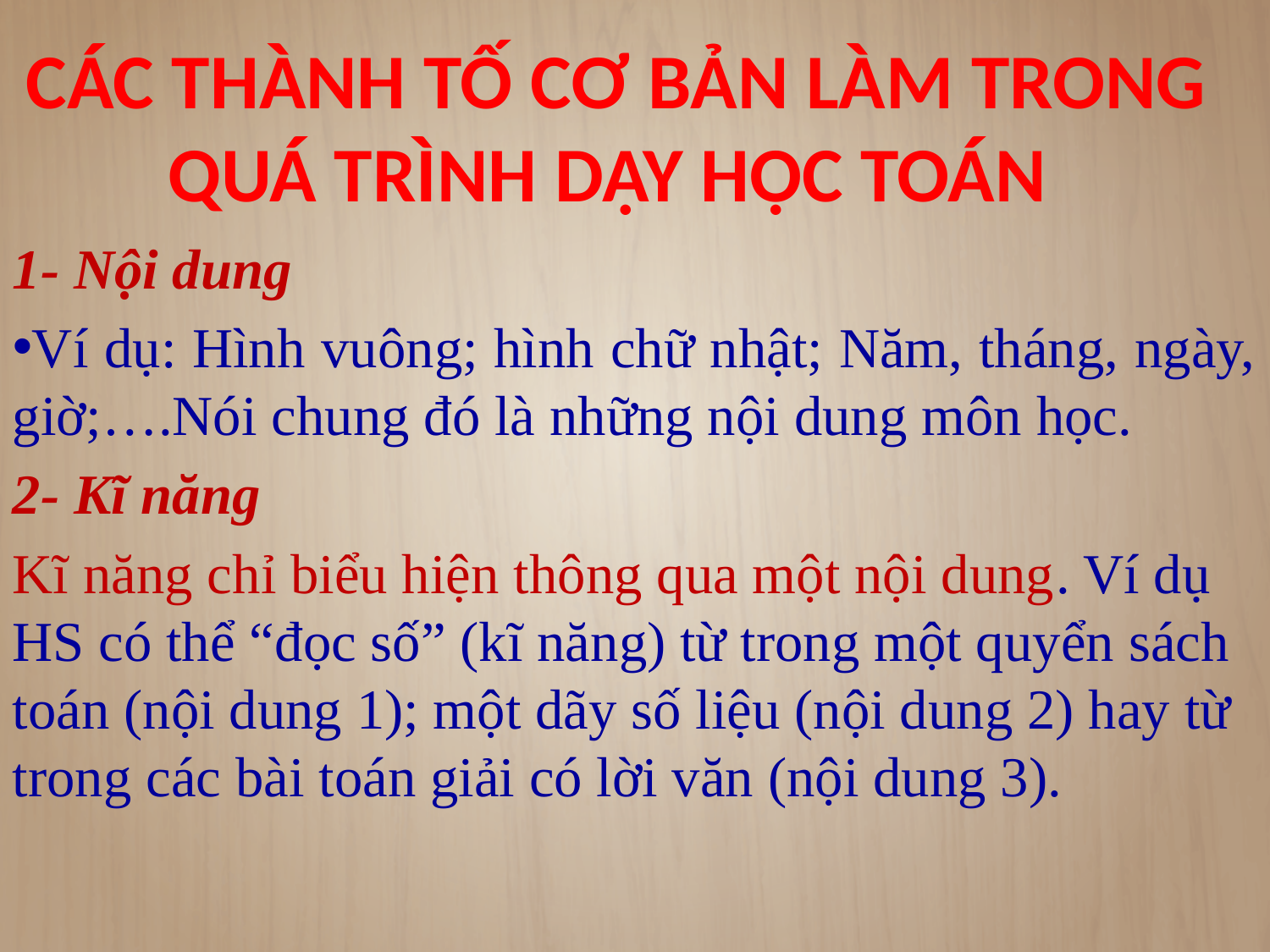

CÁC THÀNH TỐ CƠ BẢN LÀM TRONG QUÁ TRÌNH DẠY HỌC TOÁN
1- Nội dung
Ví dụ: Hình vuông; hình chữ nhật; Năm, tháng, ngày, giờ;….Nói chung đó là những nội dung môn học.
2- Kĩ năng
Kĩ năng chỉ biểu hiện thông qua một nội dung. Ví dụ HS có thể “đọc số” (kĩ năng) từ trong một quyển sách toán (nội dung 1); một dãy số liệu (nội dung 2) hay từ trong các bài toán giải có lời văn (nội dung 3).